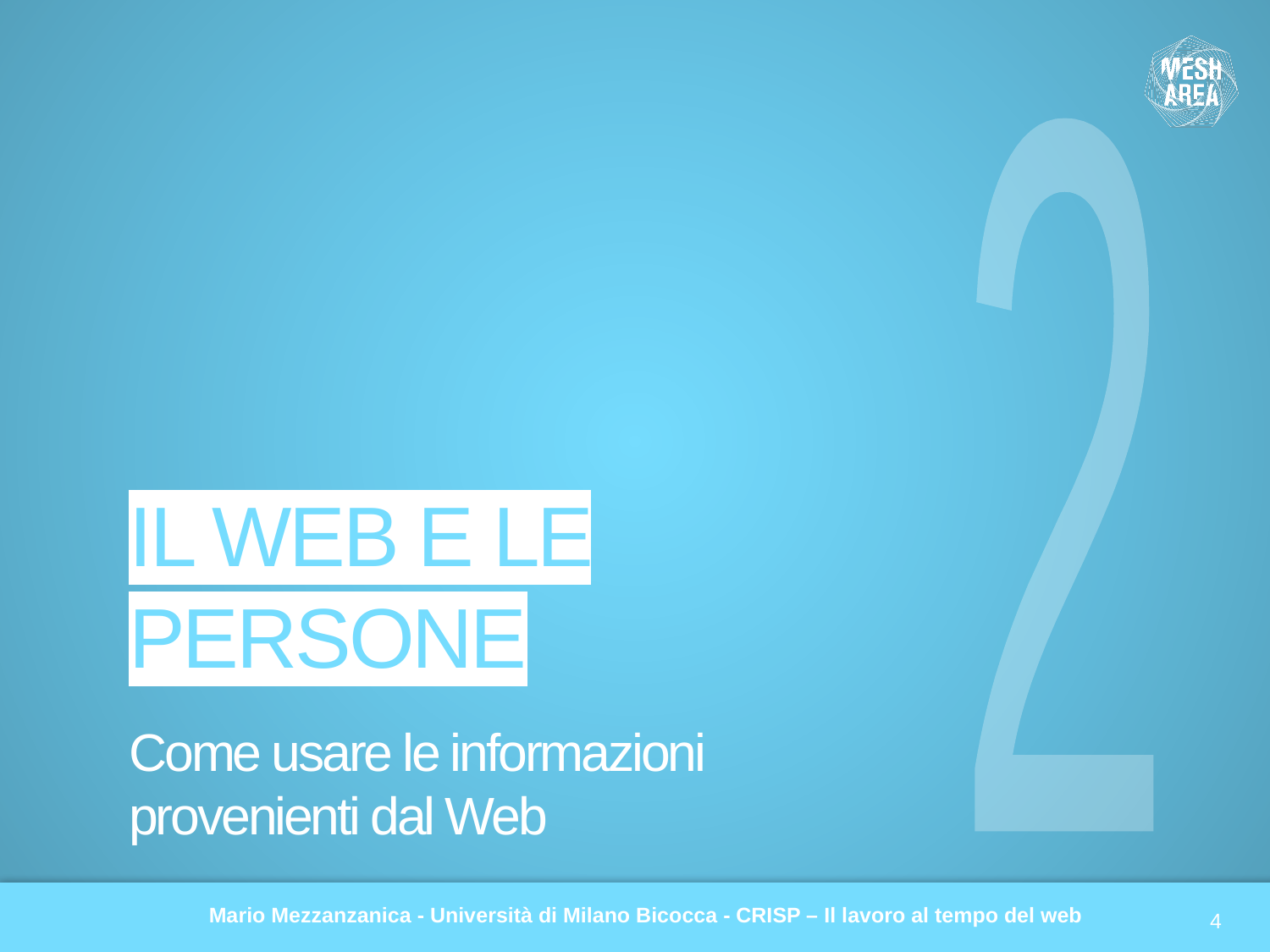

2
# IL WEB E LE PERSONE
Come usare le informazioni provenienti dal Web
4
Mario Mezzanzanica - Università di Milano Bicocca - CRISP – Il lavoro al tempo del web